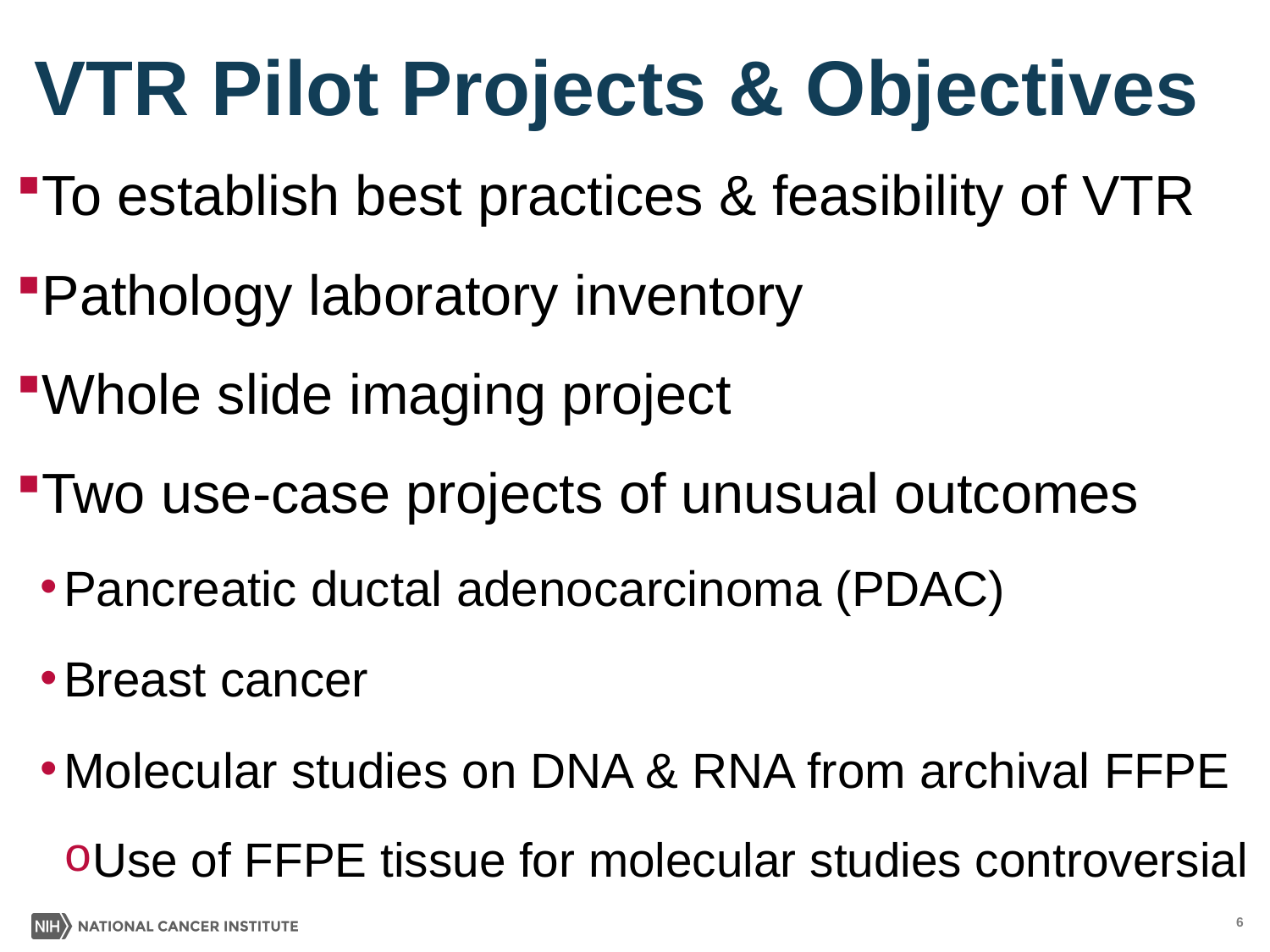

# VTR Pilot Projects & Objectives
To establish best practices & feasibility of VTR
Pathology laboratory inventory
Whole slide imaging project
Two use-case projects of unusual outcomes
Pancreatic ductal adenocarcinoma (PDAC)
Breast cancer
Molecular studies on DNA & RNA from archival FFPE
Use of FFPE tissue for molecular studies controversial